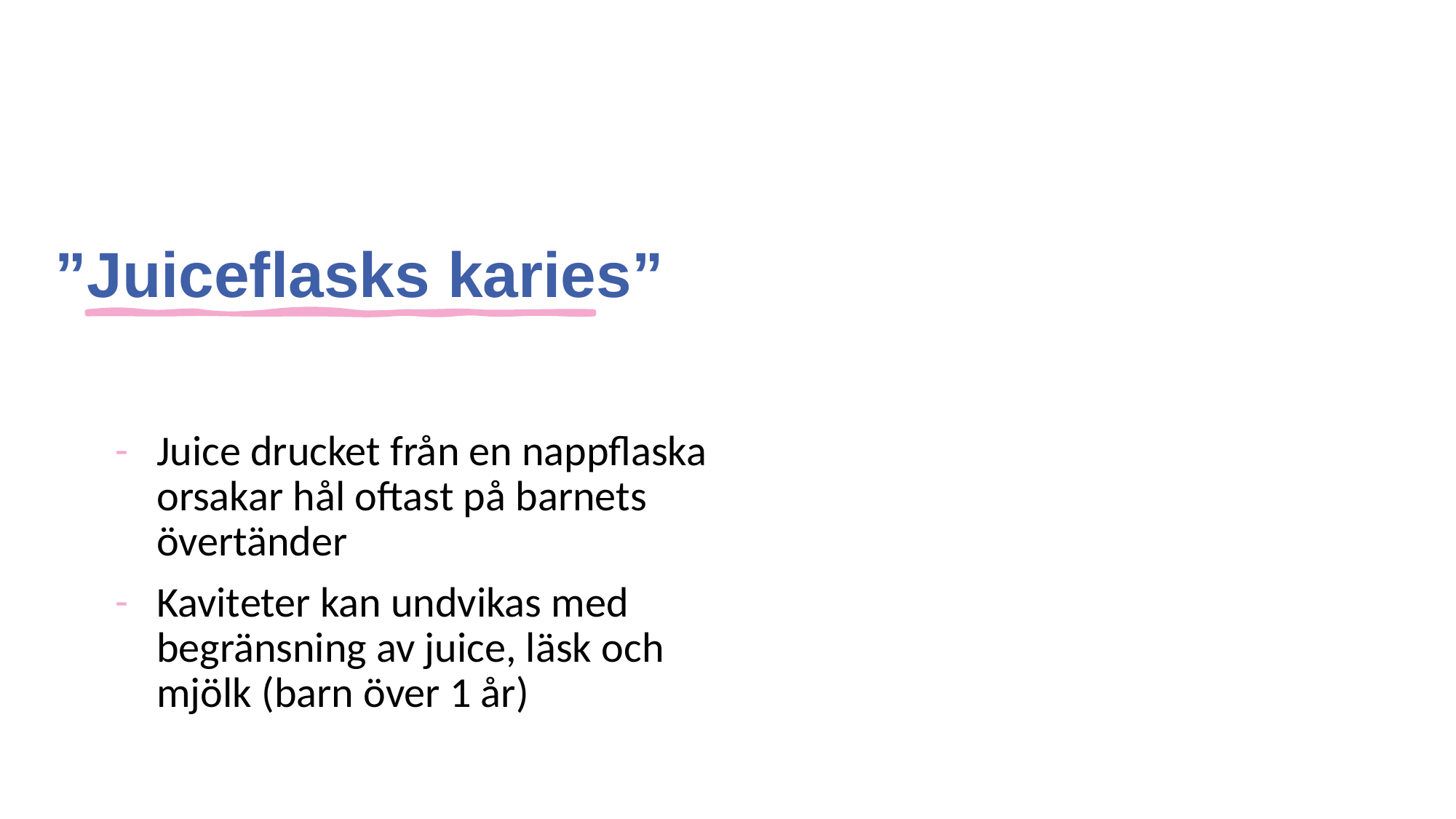

# ”Juiceflasks karies”

Juice drucket från en nappflaska orsakar hål oftast på barnets övertänder
Kaviteter kan undvikas med begränsning av juice, läsk och mjölk (barn över 1 år)